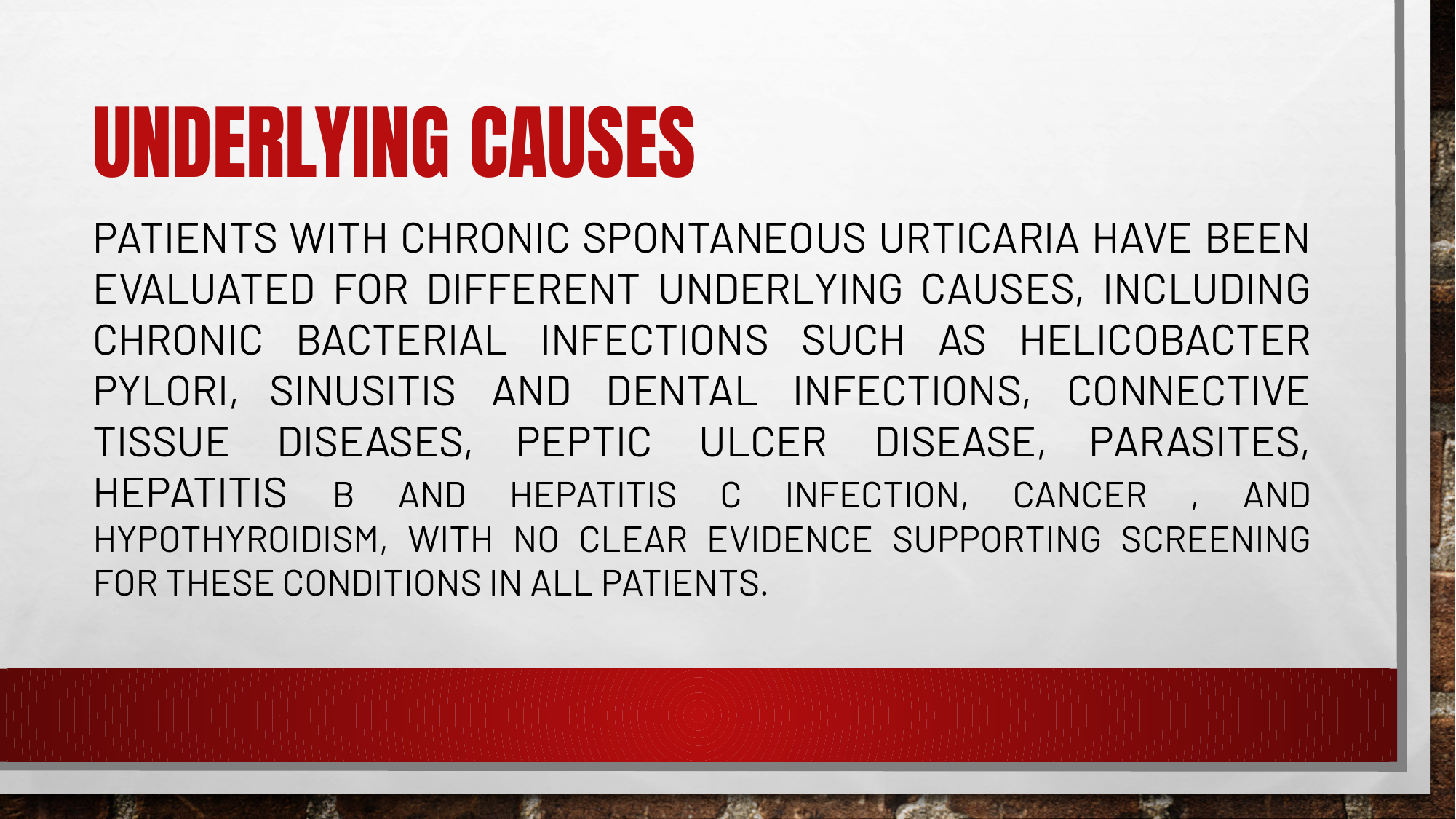

# Underlying Causes
Patients with chronic spontaneous urticaria have been evaluated for different underlying causes, including chronic bacterial infections such as Helicobacter pylori, sinusitis and dental infections, connective tissue diseases, peptic ulcer disease, parasites, hepatitis B and hepatitis C infection, cancer , and hypothyroidism, with no clear evidence supporting screening for these conditions in all patients.